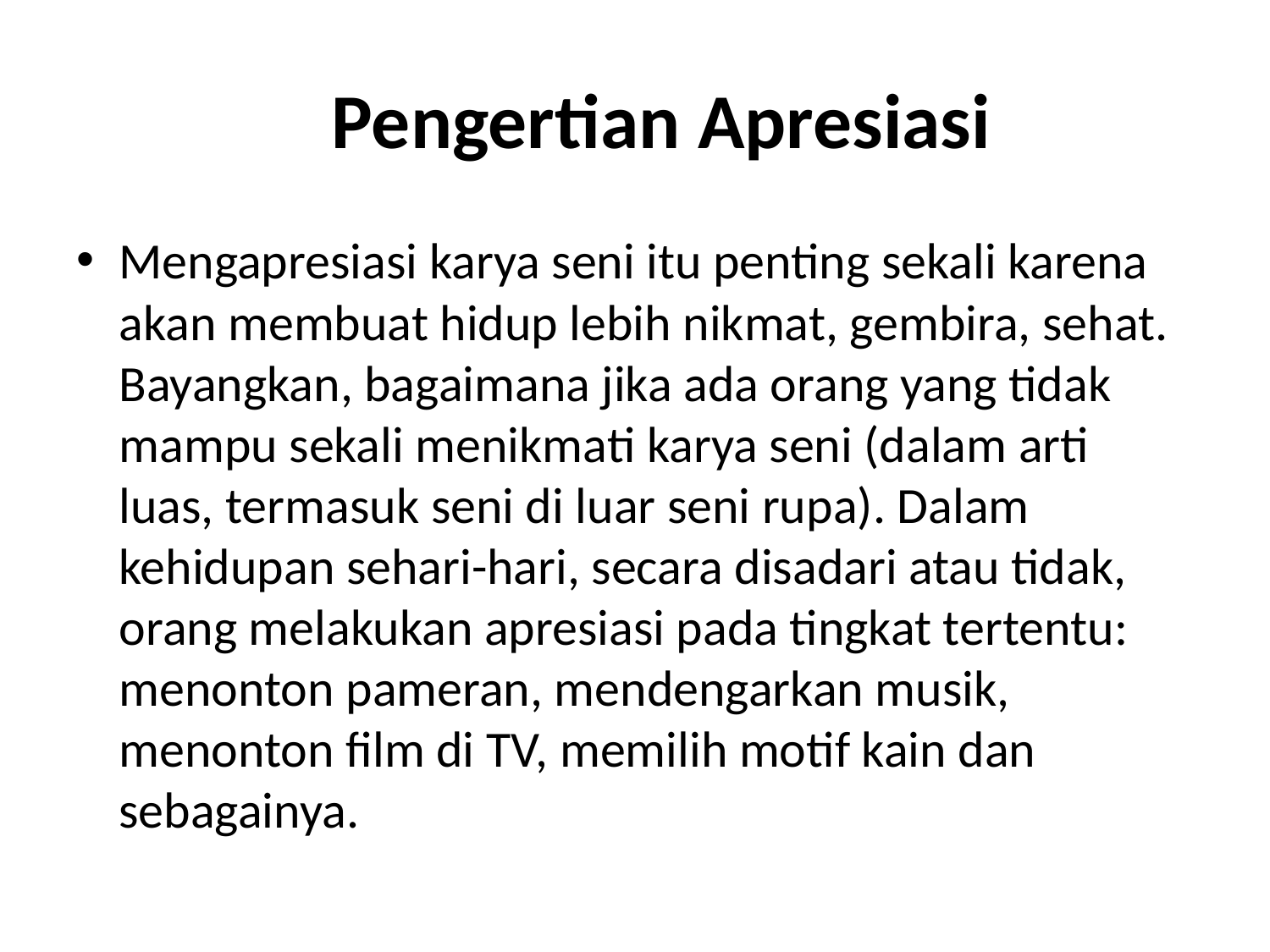

# Pengertian Apresiasi
Mengapresiasi karya seni itu penting sekali karena akan membuat hidup lebih nikmat, gembira, sehat. Bayangkan, bagaimana jika ada orang yang tidak mampu sekali menikmati karya seni (dalam arti luas, termasuk seni di luar seni rupa). Dalam kehidupan sehari-hari, secara disadari atau tidak, orang melakukan apresiasi pada tingkat tertentu: menonton pameran, mendengarkan musik, menonton film di TV, memilih motif kain dan sebagainya.